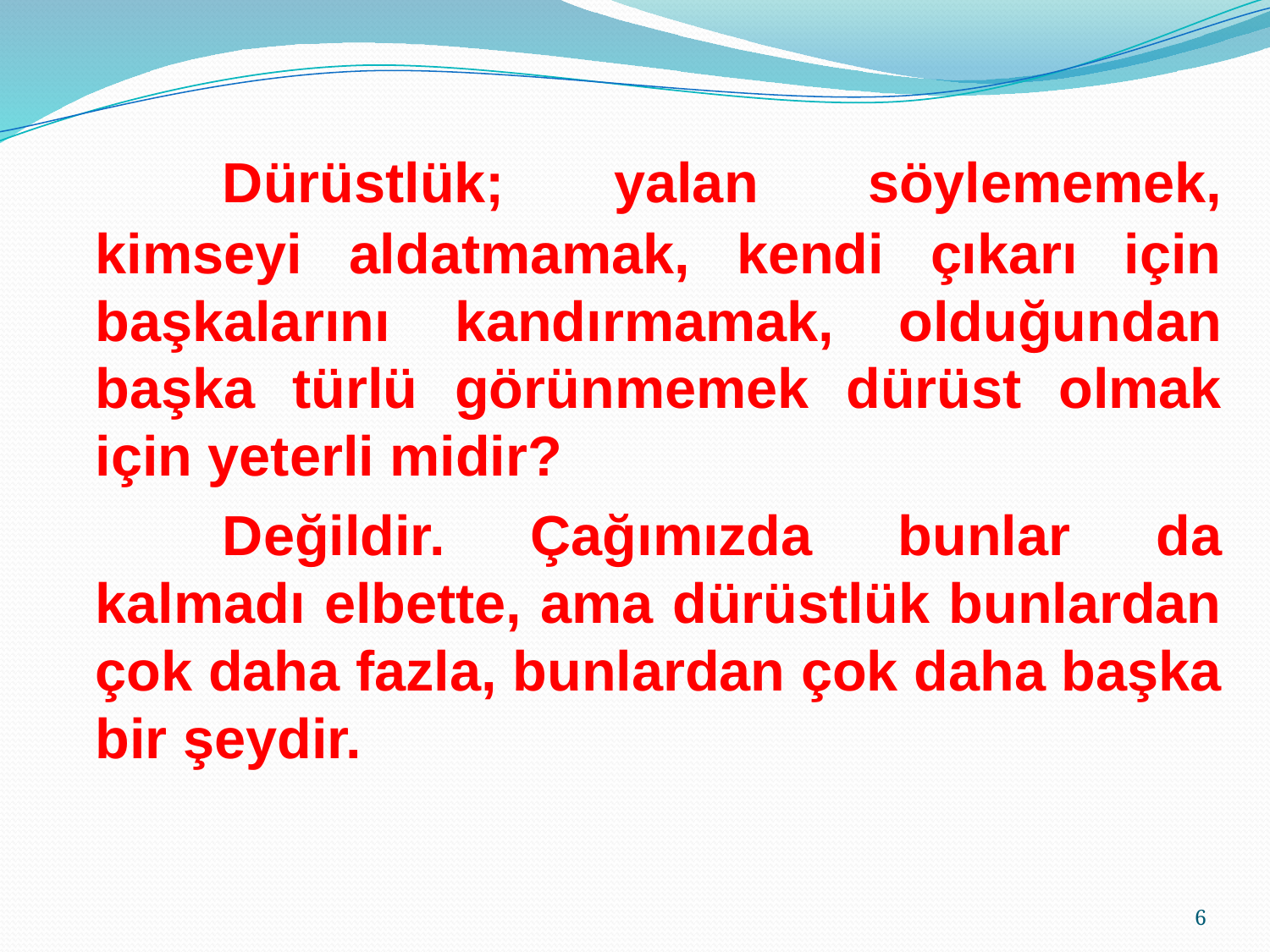

Dürüstlük; yalan söylememek, kimseyi aldatmamak, kendi çıkarı için başkalarını kandırmamak, olduğundan başka türlü görünmemek dürüst olmak için yeterli midir?
		Değildir. Çağımızda bunlar da kalmadı elbette, ama dürüstlük bunlardan çok daha fazla, bunlardan çok daha başka bir şeydir.

6